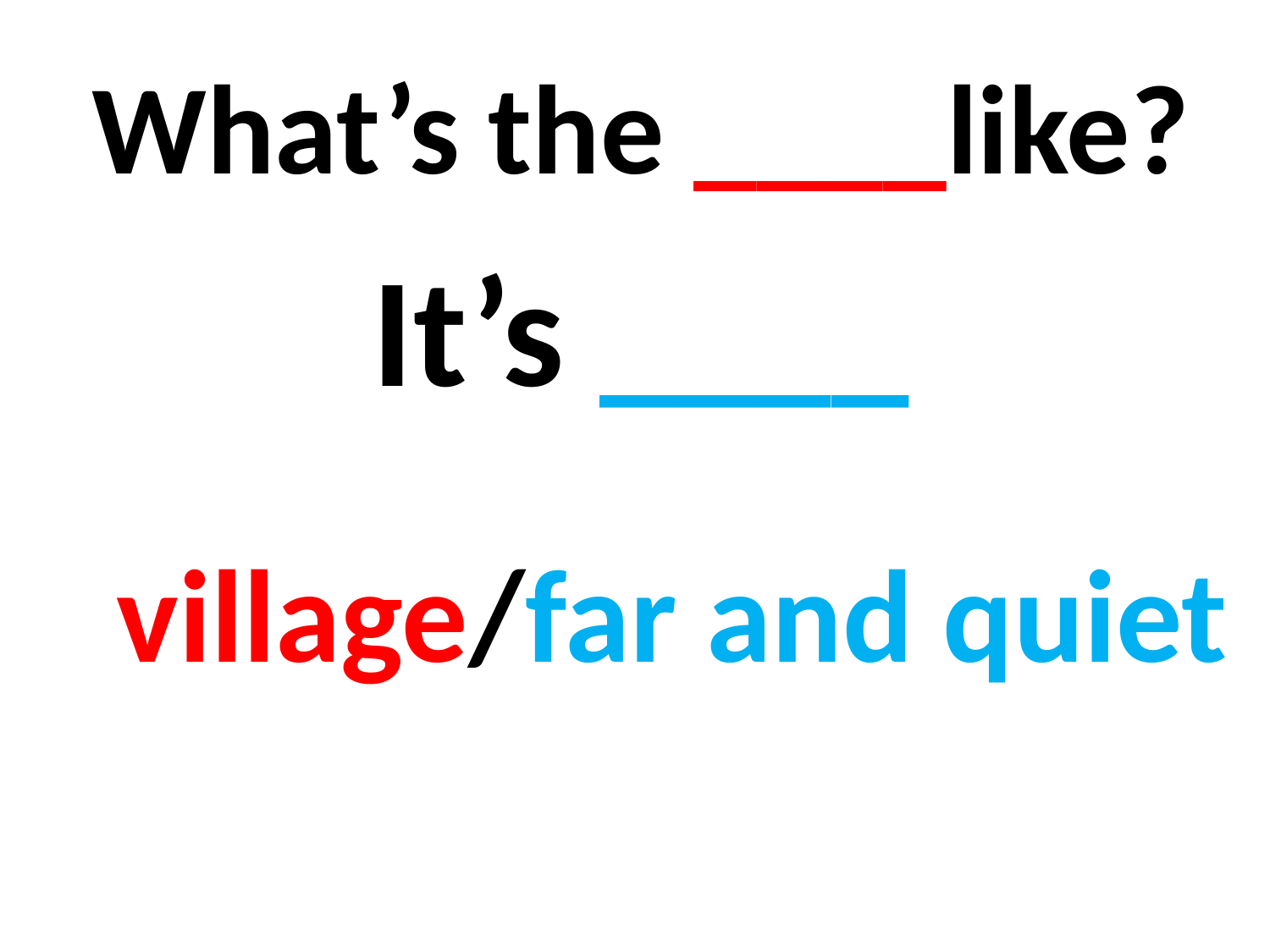

# What’s the ____like?
It’s ____
village/far and quiet